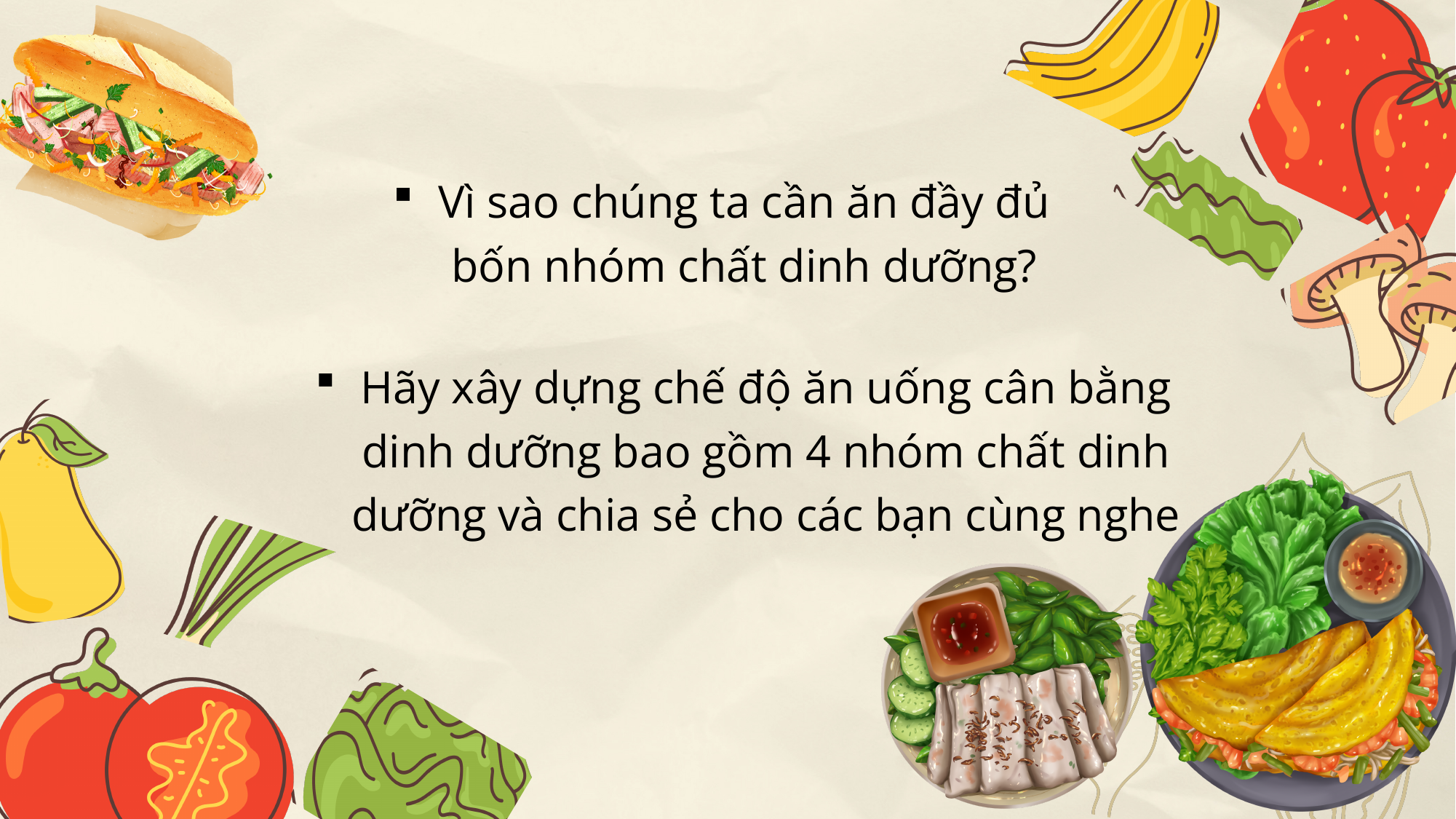

Vì sao chúng ta cần ăn đầy đủ bốn nhóm chất dinh dưỡng?

Hãy xây dựng chế độ ăn uống cân bằng dinh dưỡng bao gồm 4 nhóm chất dinh dưỡng và chia sẻ cho các bạn cùng nghe